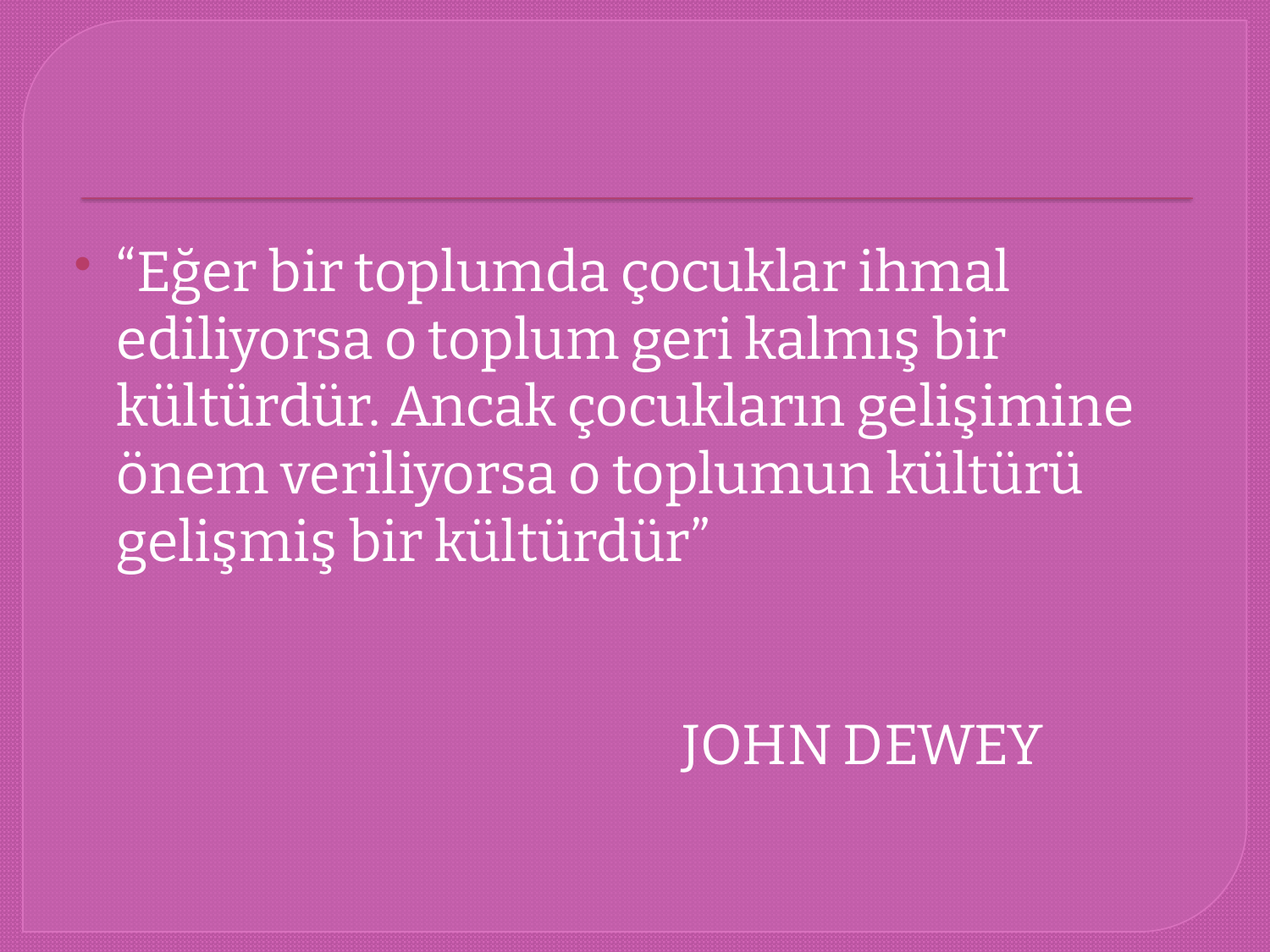

#
“Eğer bir toplumda çocuklar ihmal ediliyorsa o toplum geri kalmış bir kültürdür. Ancak çocukların gelişimine önem veriliyorsa o toplumun kültürü gelişmiş bir kültürdür”

                                                      JOHN DEWEY